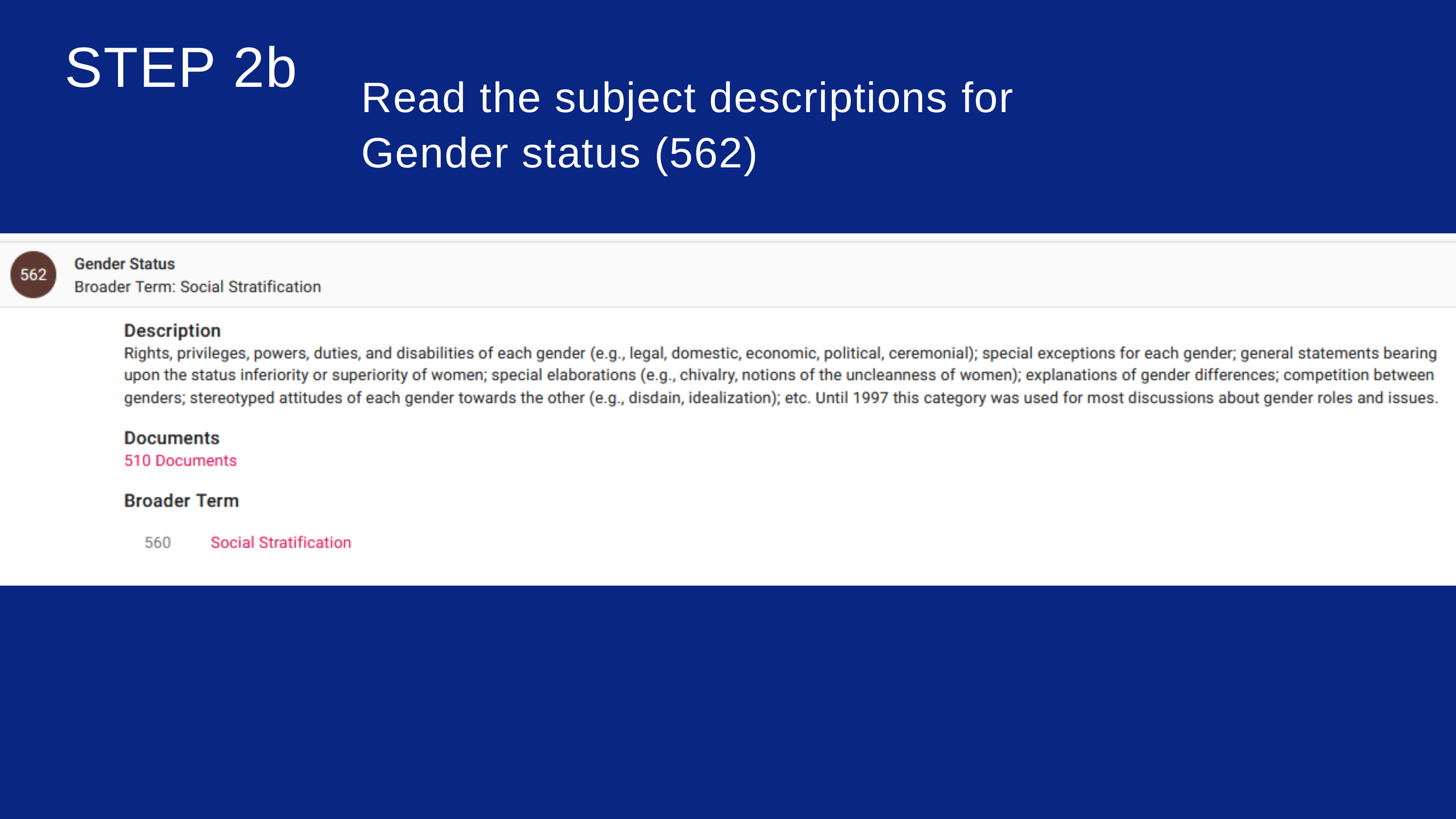

STEP 2b
Read the subject descriptions for Gender status (562)